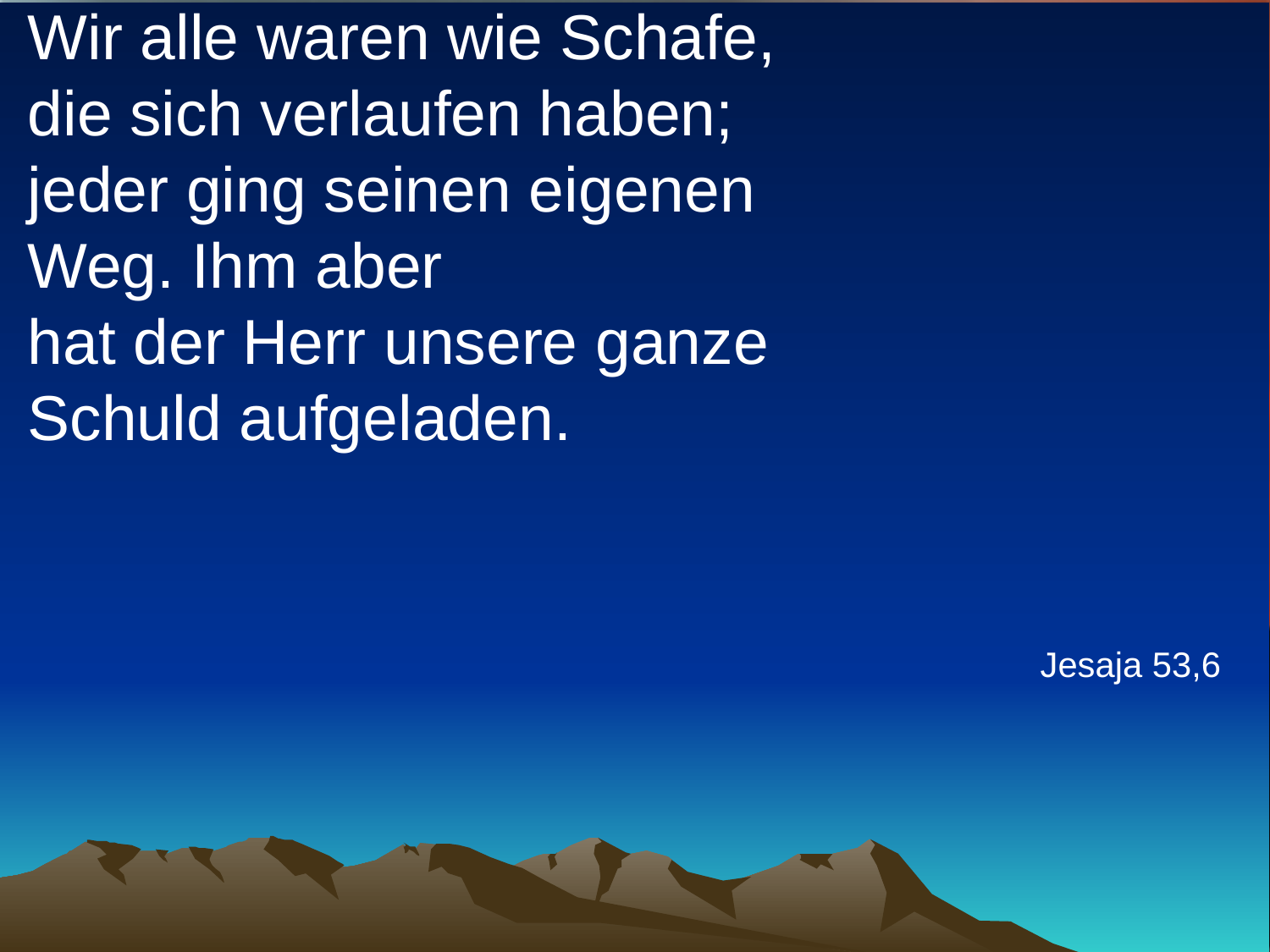

# Wir alle waren wie Schafe, die sich verlaufen haben; jeder ging seinen eigenen Weg. Ihm aber hat der Herr unsere ganze Schuld aufgeladen.
Jesaja 53,6